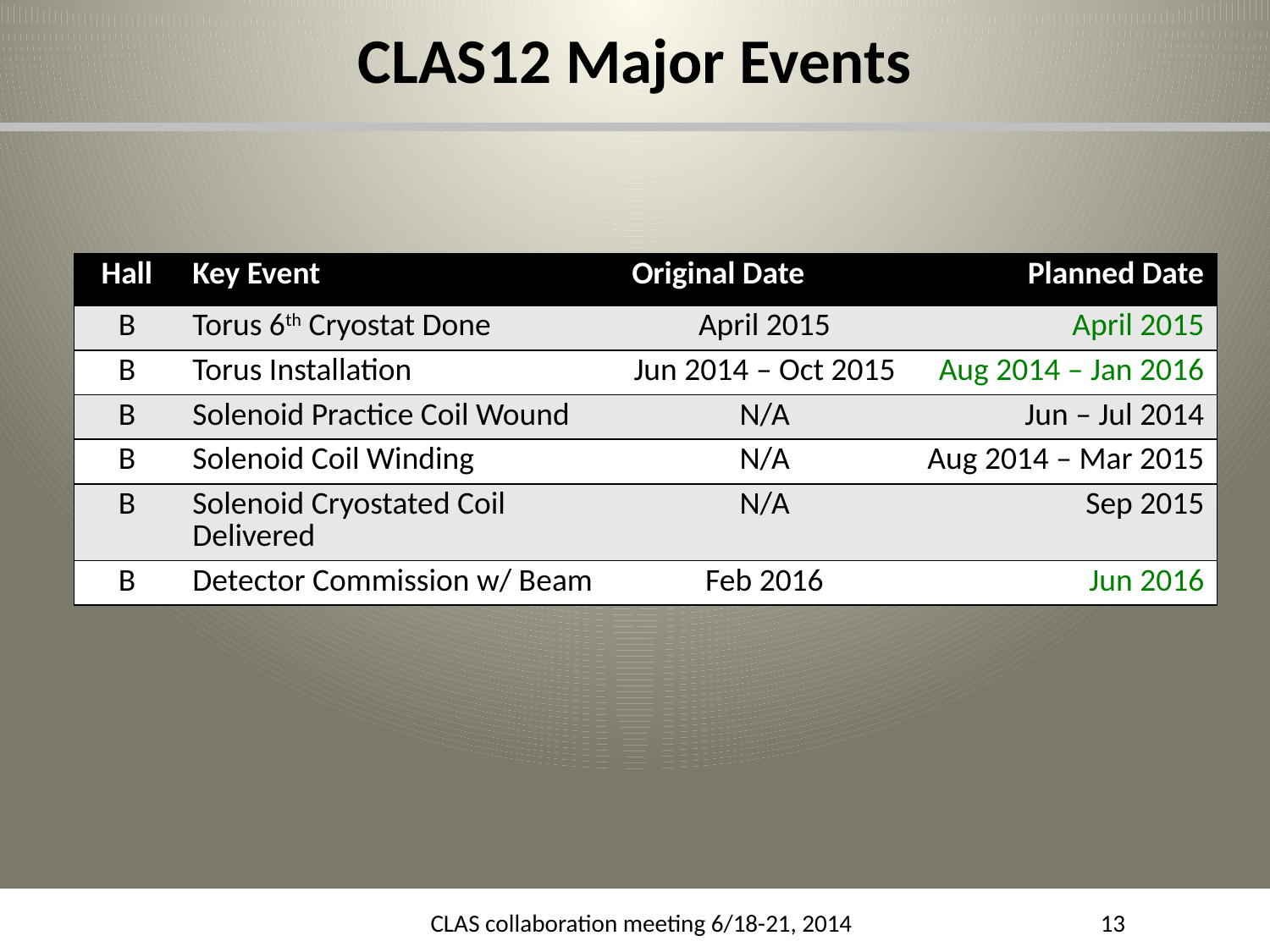

# CLAS12 Major Events
| Hall | Key Event | Original Date | Planned Date |
| --- | --- | --- | --- |
| B | Torus 6th Cryostat Done | April 2015 | April 2015 |
| B | Torus Installation | Jun 2014 – Oct 2015 | Aug 2014 – Jan 2016 |
| B | Solenoid Practice Coil Wound | N/A | Jun – Jul 2014 |
| B | Solenoid Coil Winding | N/A | Aug 2014 – Mar 2015 |
| B | Solenoid Cryostated Coil Delivered | N/A | Sep 2015 |
| B | Detector Commission w/ Beam | Feb 2016 | Jun 2016 |
CLAS collaboration meeting 6/18-21, 2014
13